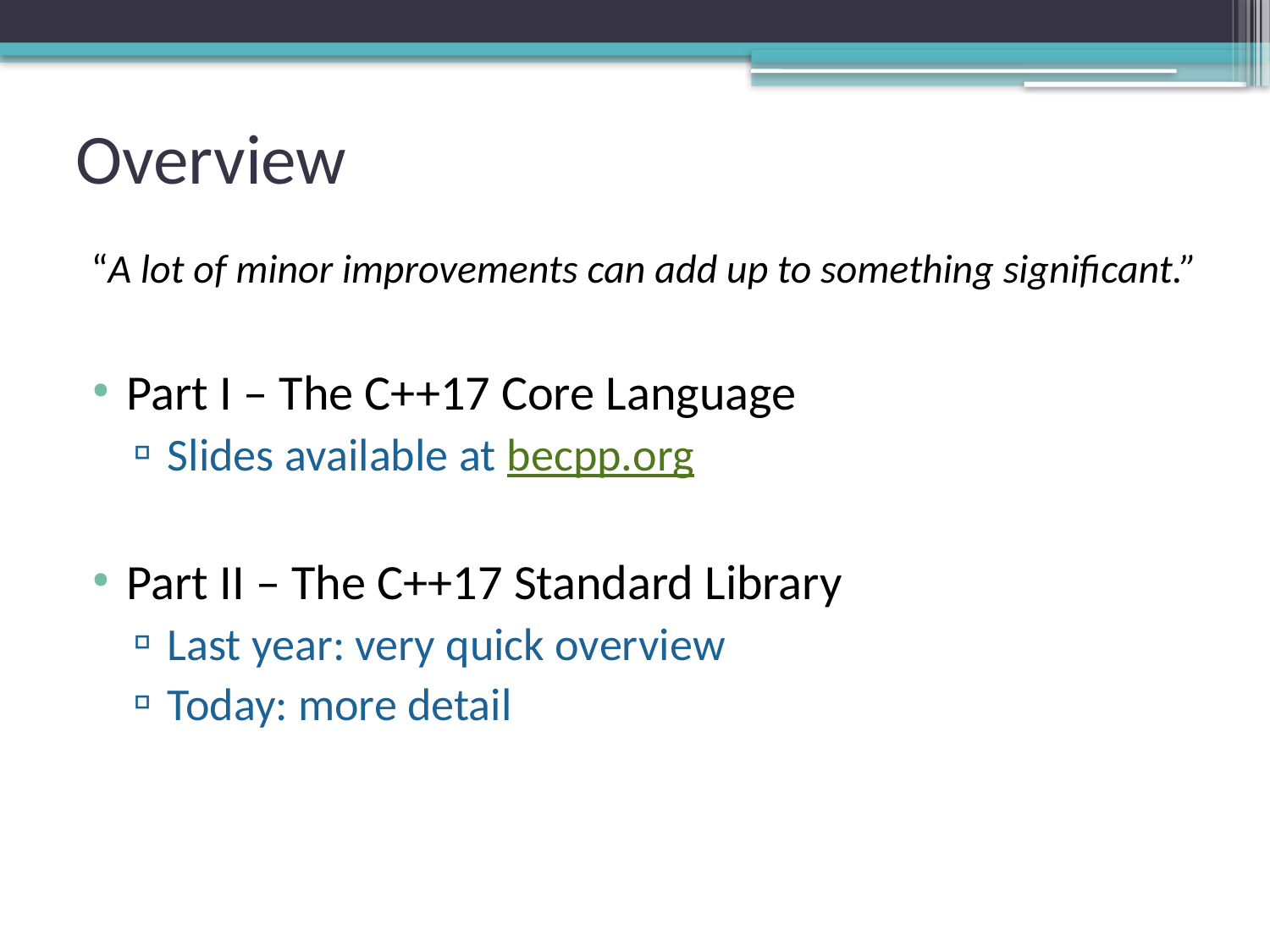

# Overview
“A lot of minor improvements can add up to something significant.”

Part I – The C++17 Core Language
Slides available at becpp.org

Part II – The C++17 Standard Library
Last year: very quick overview
Today: more detail